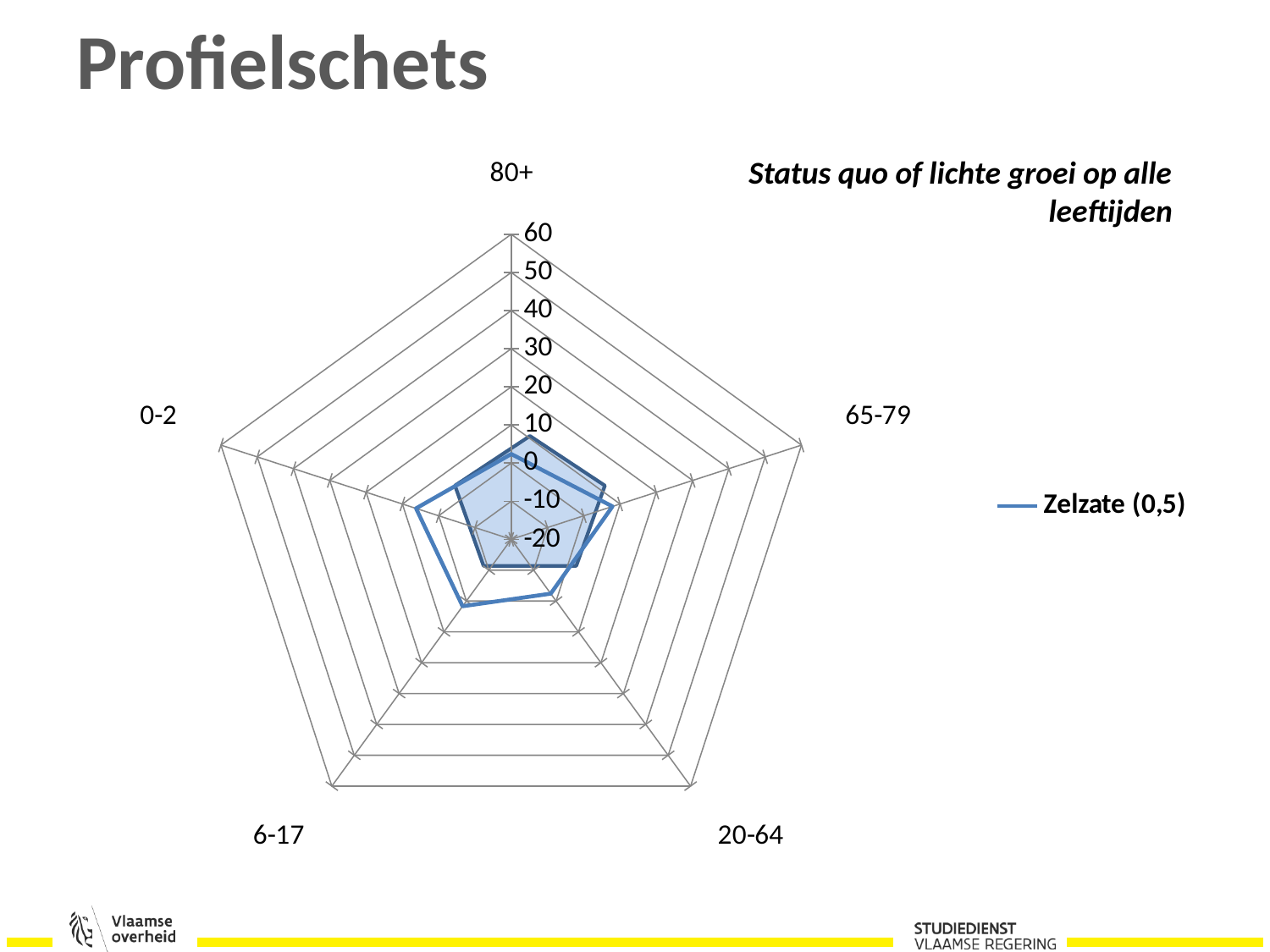

# Profielschets

### Chart

| Category | Zelzate (0,5) |
|---|---|
| 80+ | 2.3820806723141756 |
| 65-79 | 7.906959607358893 |
| 20-64 | -2.389357988817261 |
| 6-17 | 1.6846120443956583 |
| 0-2 | 6.239924853117548 |
Status quo of lichte groei op alle leeftijden